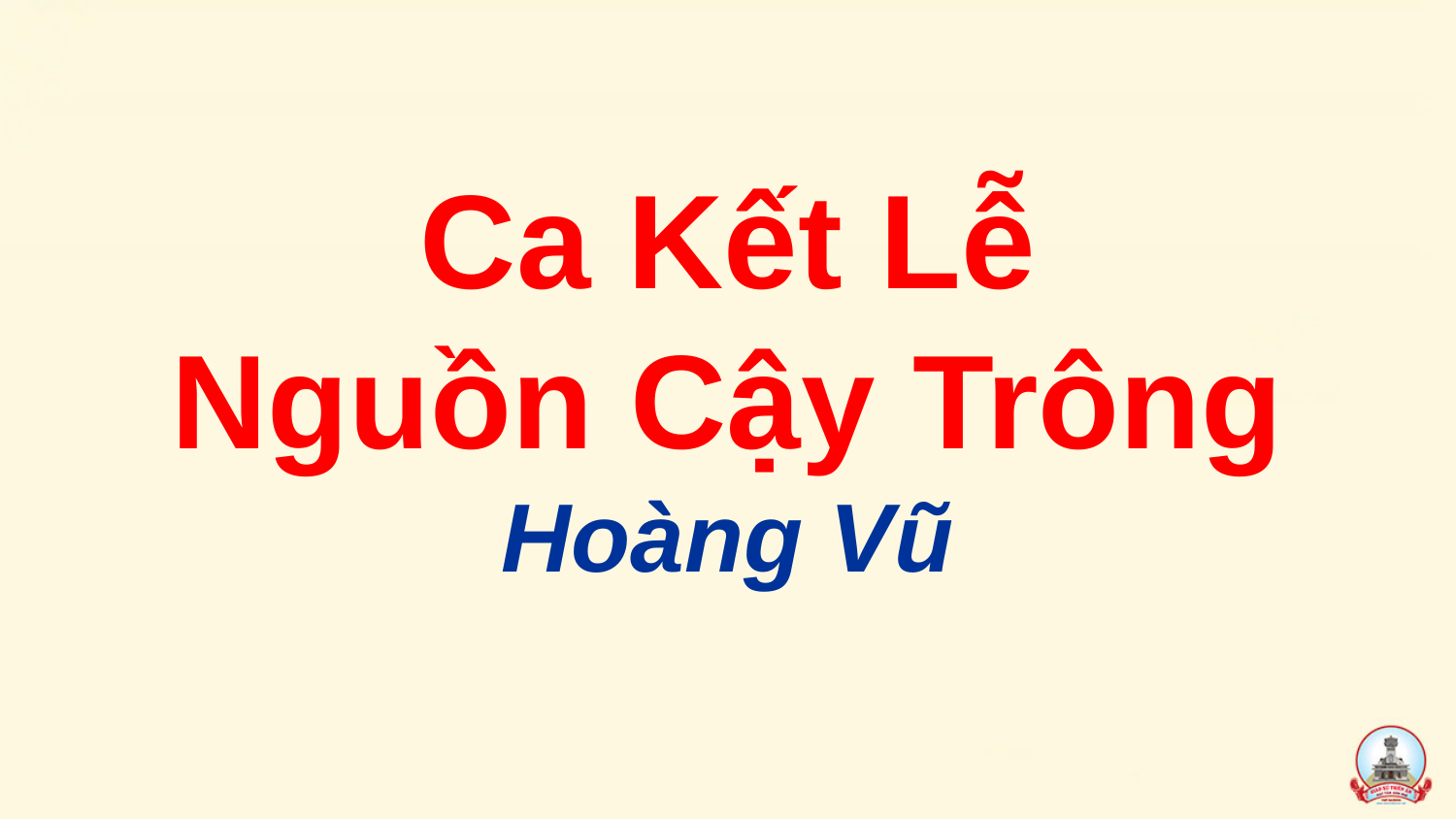

Ca Kết Lễ
Nguồn Cậy Trông
Hoàng Vũ